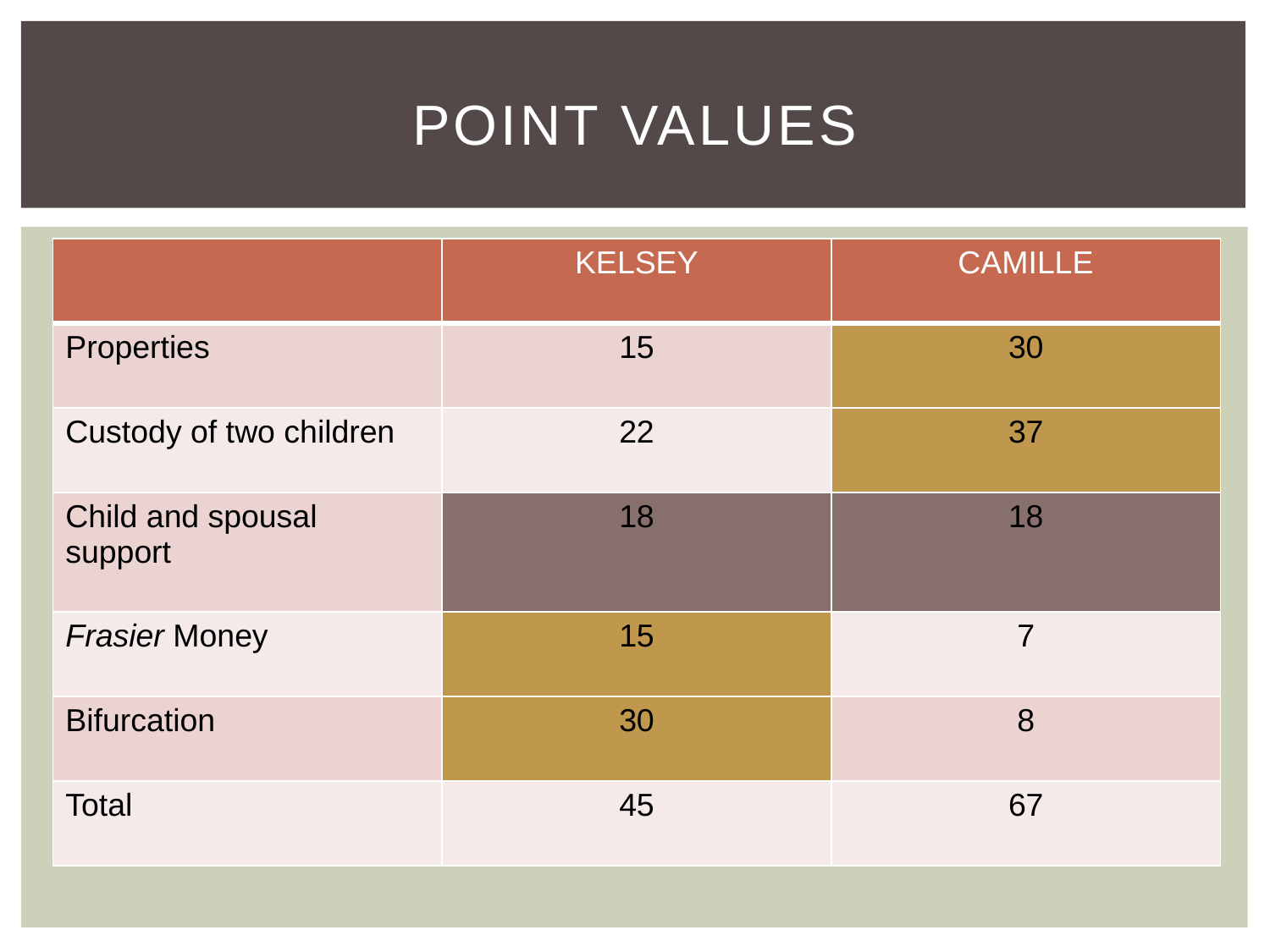

# Point values
|  | KELSEY | CAMILLE |
| --- | --- | --- |
| Properties | 15 | 30 |
| Custody of two children | 22 | 37 |
| Child and spousal support | 18 | 18 |
| Frasier Money | 15 | 7 |
| Bifurcation | 30 | 8 |
| Total | 45 | 67 |